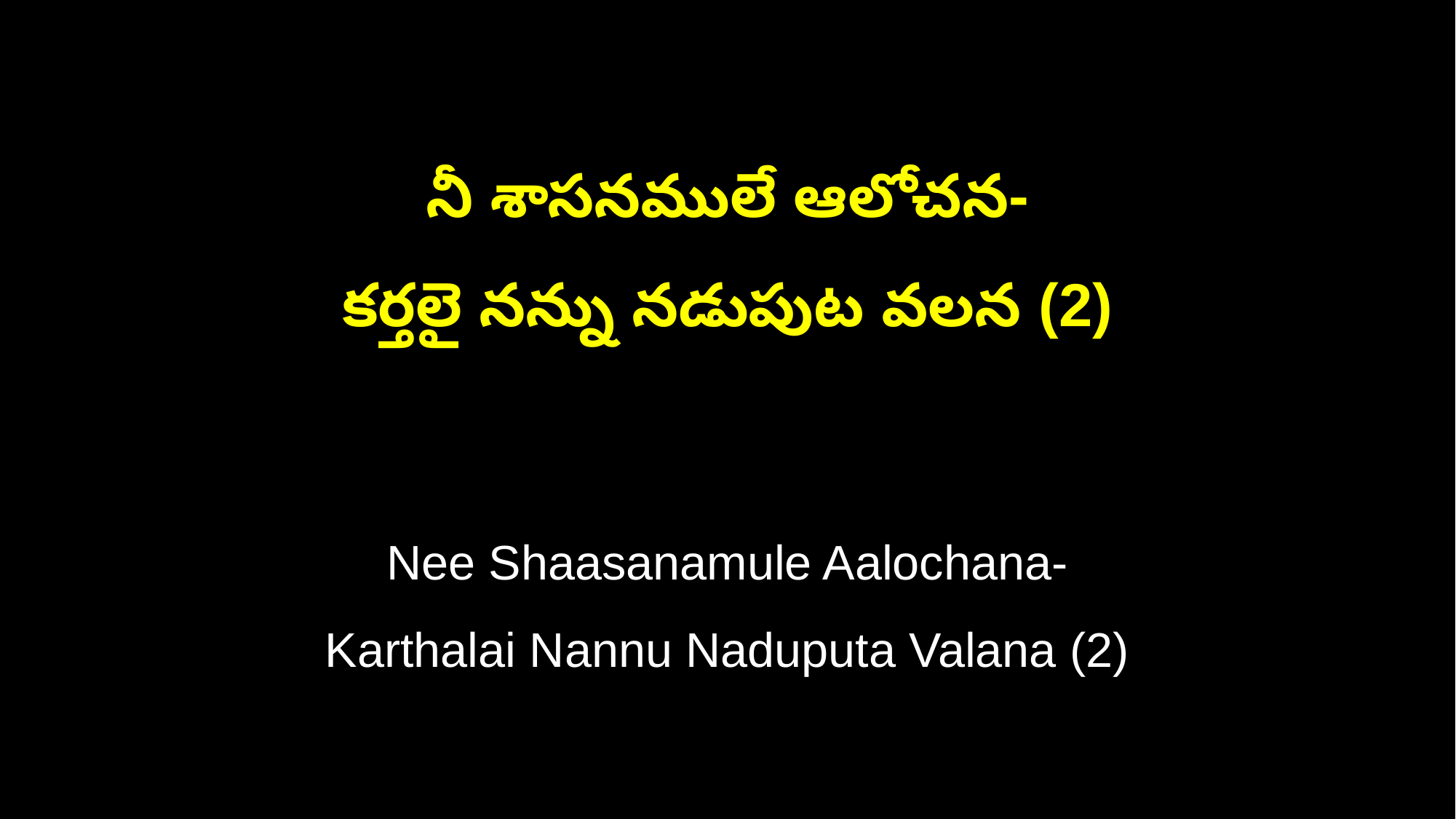

నీ శాసనములే ఆలోచన-
కర్తలై నన్ను నడుపుట వలన (2)
Nee Shaasanamule Aalochana-
Karthalai Nannu Naduputa Valana (2)